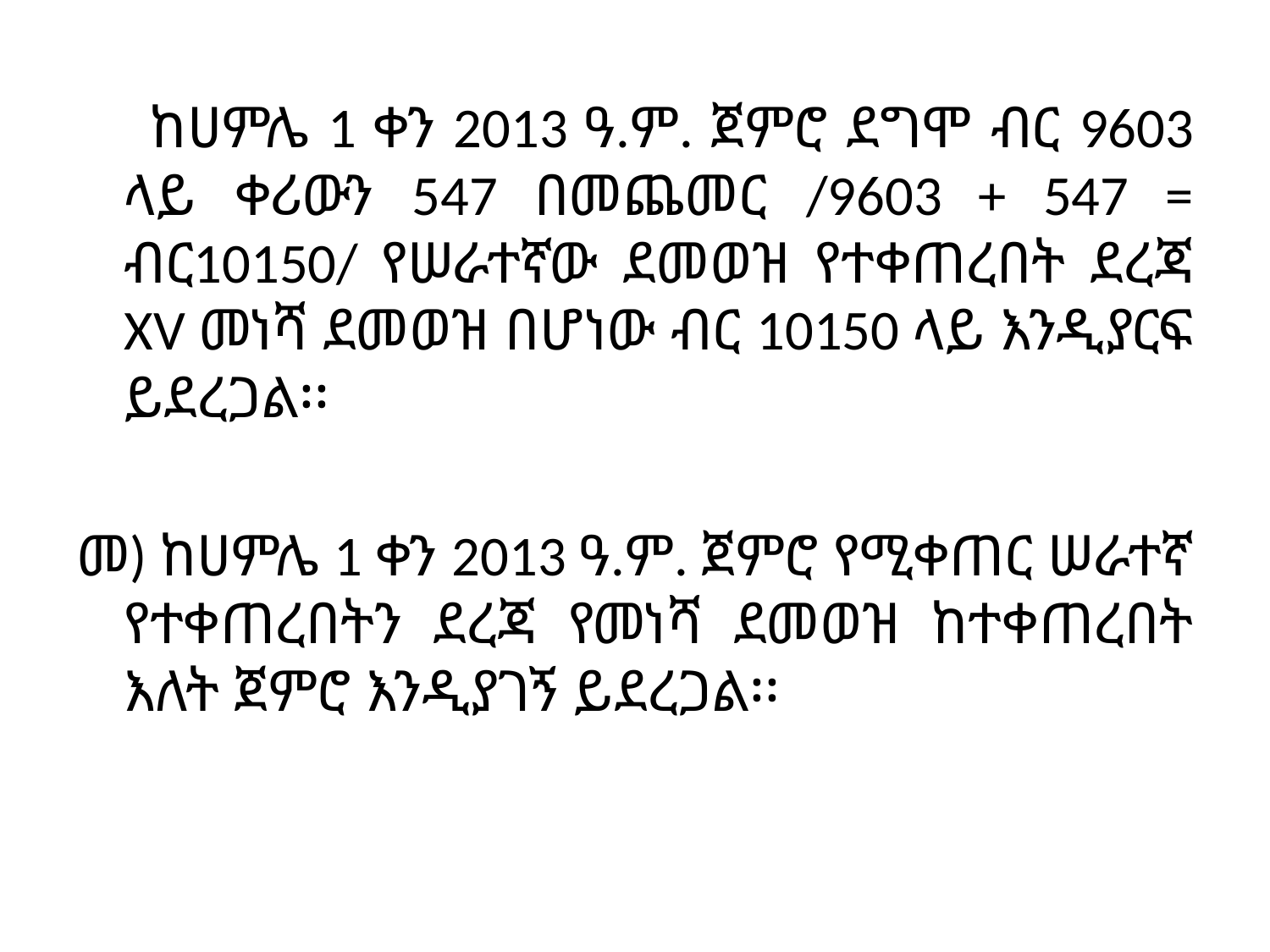

ከሀምሌ 1 ቀን 2013 ዓ.ም. ጀምሮ ደግሞ ብር 9603 ላይ ቀሪውን 547 በመጨመር /9603 + 547 = ብር10150/ የሠራተኛው ደመወዝ የተቀጠረበት ደረጃ XV መነሻ ደመወዝ በሆነው ብር 10150 ላይ እንዲያርፍ ይደረጋል፡፡

መ) ከሀምሌ 1 ቀን 2013 ዓ.ም. ጀምሮ የሚቀጠር ሠራተኛ የተቀጠረበትን ደረጃ የመነሻ ደመወዝ ከተቀጠረበት እለት ጀምሮ እንዲያገኝ ይደረጋል፡፡